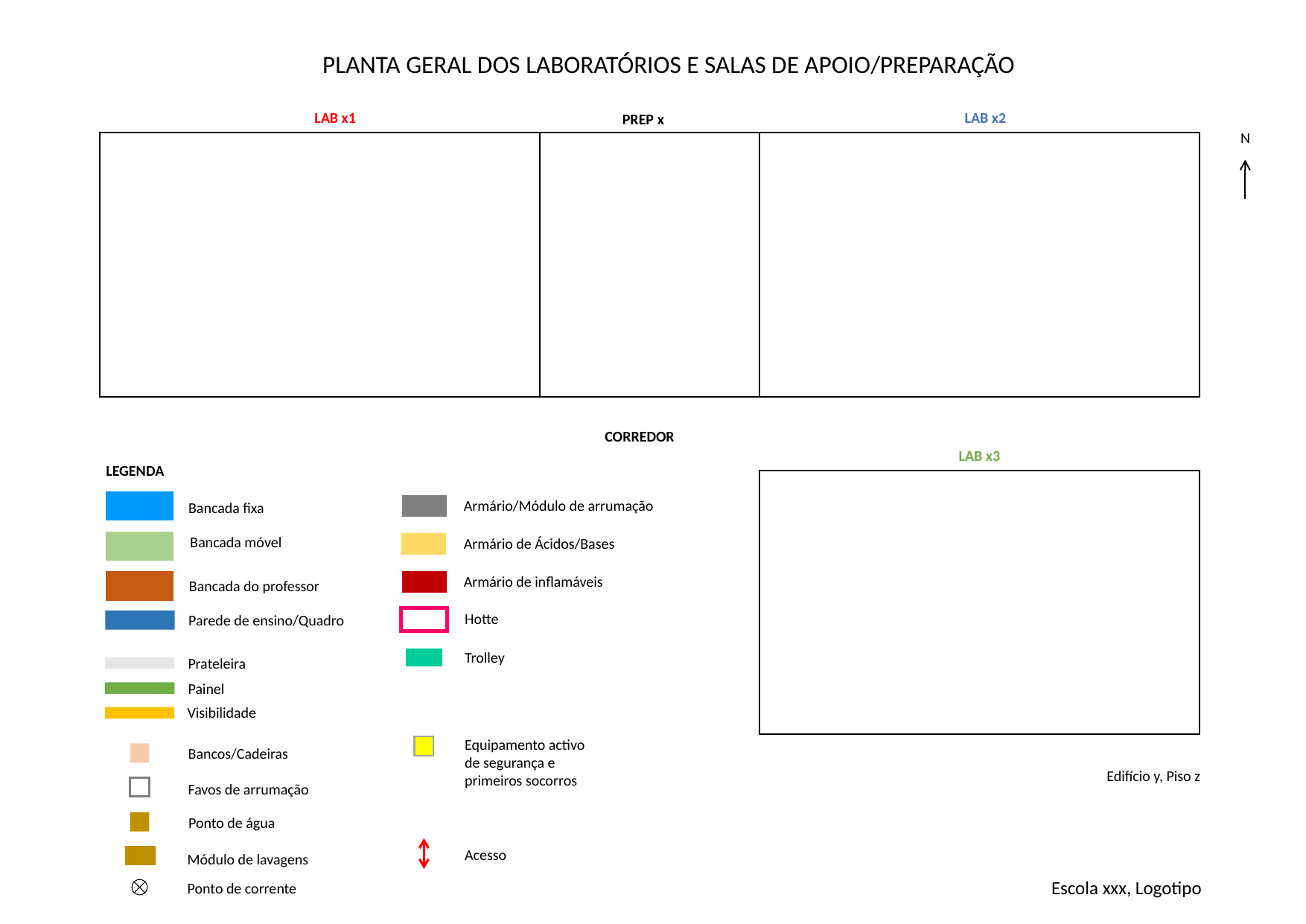

PLANTA GERAL DOS LABORATÓRIOS E SALAS DE APOIO/PREPARAÇÃO
LAB x2
LAB x1
PREP x
N

CORREDOR
LAB x3
LEGENDA

Armário/Módulo de arrumação
Bancada fixa

Bancada móvel
Armário de Ácidos/Bases

Armário de inflamáveis

Bancada do professor
Hotte
Parede de ensino/Quadro

Trolley

Prateleira

Painel

Visibilidade

Equipamento activo de segurança e primeiros socorros

Bancos/Cadeiras

Edifício y, Piso z
Favos de arrumação

Ponto de água

Acesso
Módulo de lavagens

Escola xxx, Logotipo
Ponto de corrente